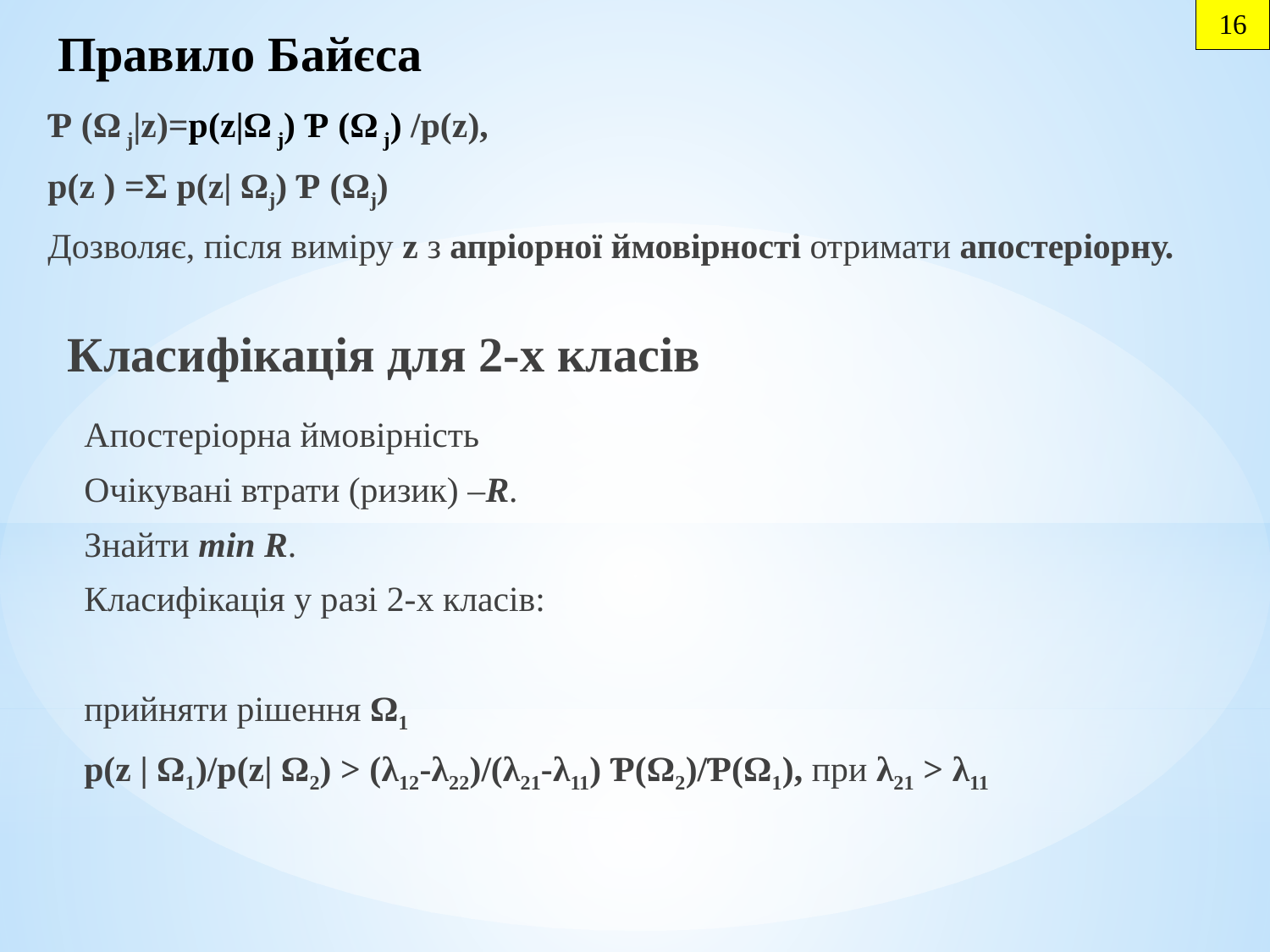

16
# Правило Байєса
Ƥ (Ω j|z)=p(z|Ω j) Ƥ (Ω j) /p(z),
p(z ) =Σ p(z| Ωj) Ƥ (Ωj)
Дозволяє, після виміру z з апріорної ймовірності отримати апостеріорну.

Класифікація для 2-х класів
Апостеріорна ймовірність
Очікувані втрати (ризик) –R.
Знайти min R.
Класифікація у разі 2-х класів:

прийняти рішення Ω1
p(z | Ω1)/p(z| Ω2) > (λ12-λ22)/(λ21-λ11) Ƥ(Ω2)/Ƥ(Ω1), при λ21 > λ11